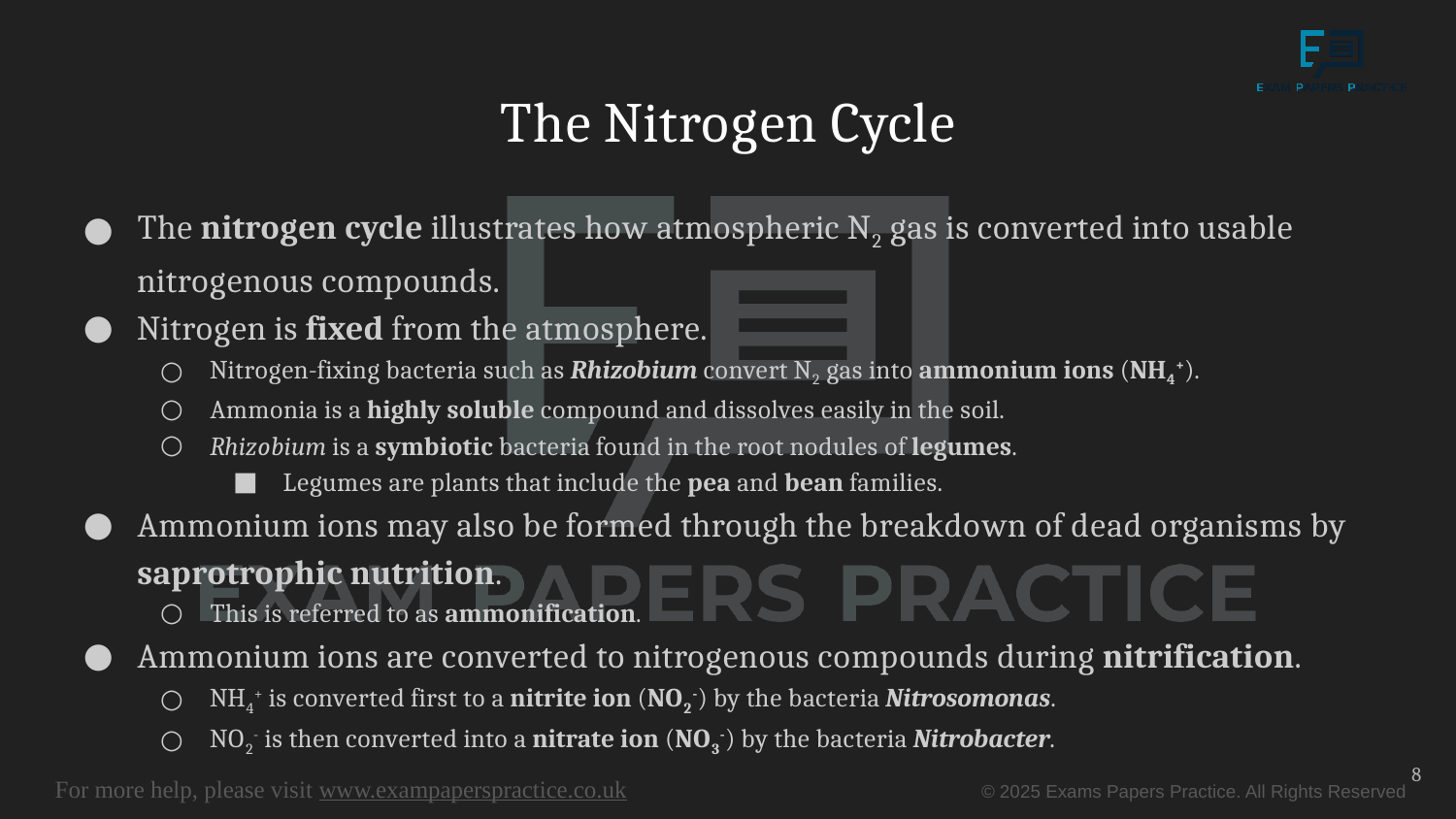

# The Nitrogen Cycle

The nitrogen cycle illustrates how atmospheric N2 gas is converted into usable nitrogenous compounds.
Nitrogen is fixed from the atmosphere.
Nitrogen-fixing bacteria such as Rhizobium convert N2 gas into ammonium ions (NH4+).
Ammonia is a highly soluble compound and dissolves easily in the soil.
Rhizobium is a symbiotic bacteria found in the root nodules of legumes.
Legumes are plants that include the pea and bean families.
Ammonium ions may also be formed through the breakdown of dead organisms by saprotrophic nutrition.
This is referred to as ammonification.
Ammonium ions are converted to nitrogenous compounds during nitrification.
NH4+ is converted first to a nitrite ion (NO2-) by the bacteria Nitrosomonas.
NO2- is then converted into a nitrate ion (NO3-) by the bacteria Nitrobacter.
8